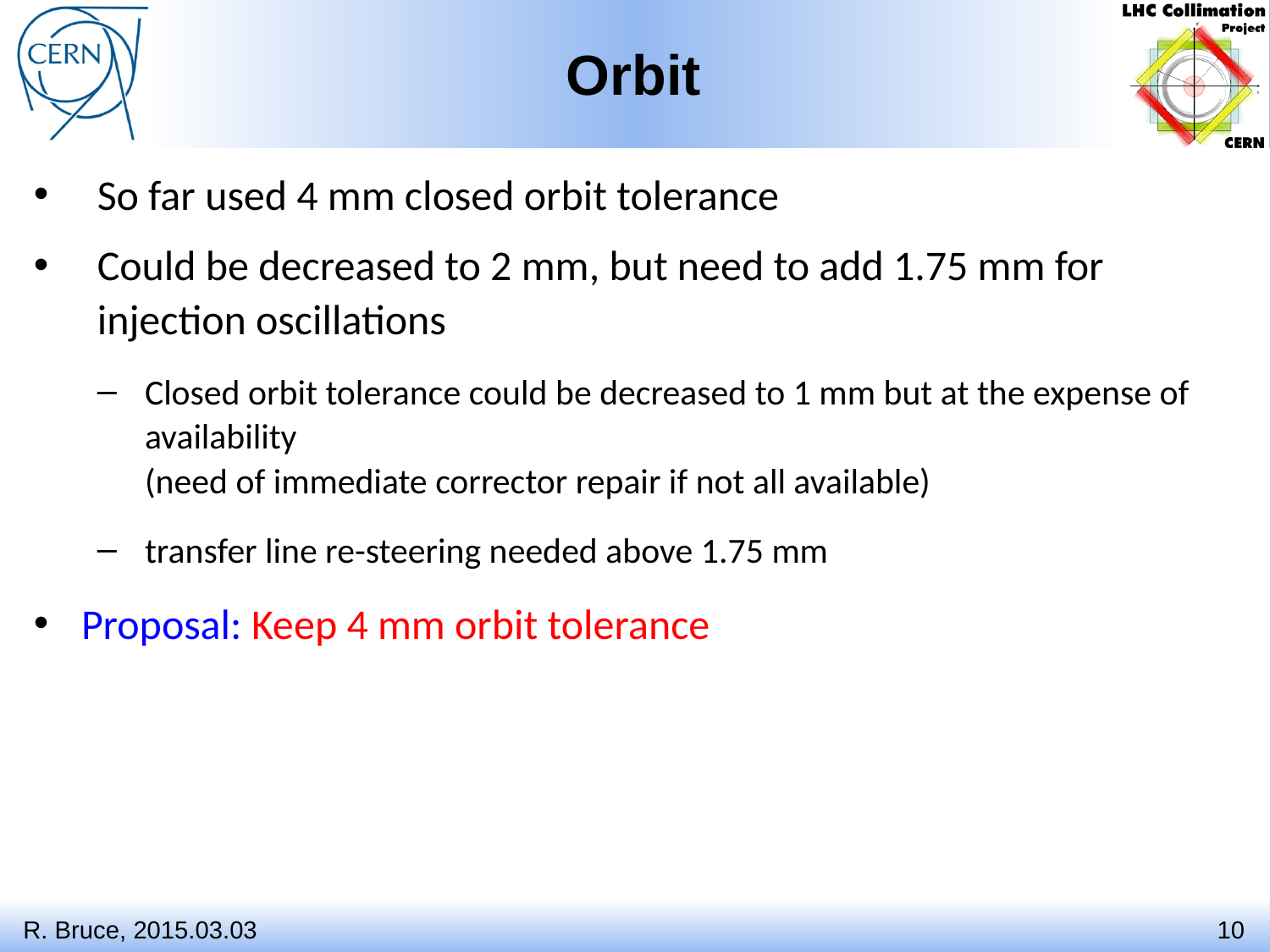

# Orbit
So far used 4 mm closed orbit tolerance
Could be decreased to 2 mm, but need to add 1.75 mm for injection oscillations
Closed orbit tolerance could be decreased to 1 mm but at the expense of availability
(need of immediate corrector repair if not all available)
transfer line re-steering needed above 1.75 mm
Proposal: Keep 4 mm orbit tolerance

R. Bruce, 2015.03.03
10